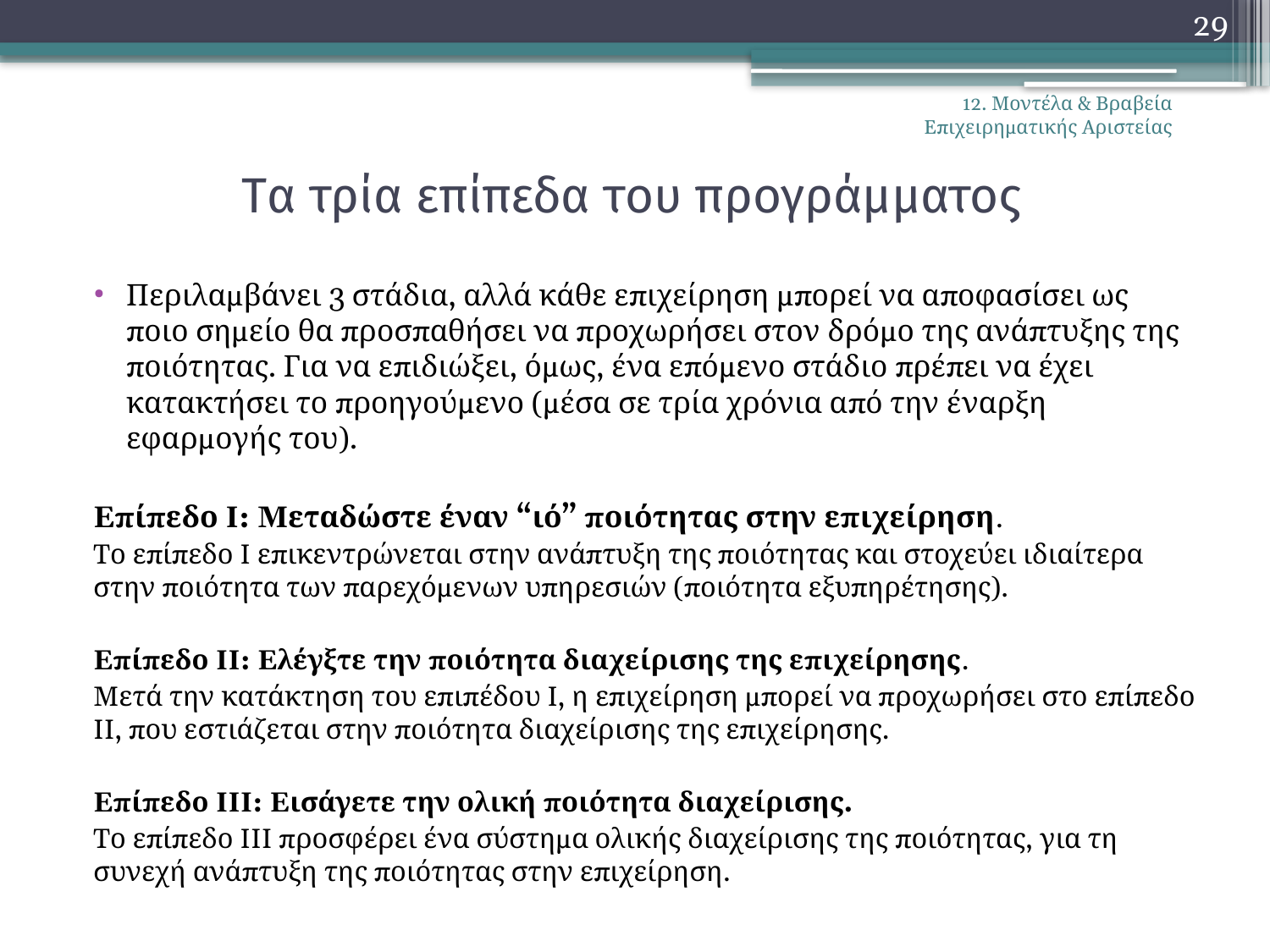

29
12. Μοντέλα & Βραβεία Επιχειρηματικής Αριστείας
# Tα τρία επίπεδα του προγράμματος
Περιλαμβάνει 3 στάδια, αλλά κάθε επιχείρηση μπορεί να αποφασίσει ως ποιο σημείο θα προσπαθήσει να προχωρήσει στον δρόμο της ανάπτυξης της ποιότητας. Για να επιδιώξει, όμως, ένα επόμενο στάδιο πρέπει να έχει κατακτήσει το προηγούμενο (μέσα σε τρία χρόνια από την έναρξη εφαρμογής του).

Επίπεδο I: Μεταδώστε έναν “ιό” ποιότητας στην επιχείρηση.
Το επίπεδο I επικεντρώνεται στην ανάπτυξη της ποιότητας και στοχεύει ιδιαίτερα στην ποιότητα των παρεχόμενων υπηρεσιών (ποιότητα εξυπηρέτησης).

Επίπεδο II: Ελέγξτε την ποιότητα διαχείρισης της επιχείρησης.
Μετά την κατάκτηση του επιπέδου I, η επιχείρηση μπορεί να προχωρήσει στο επίπεδο II, που εστιάζεται στην ποιότητα διαχείρισης της επιχείρησης.

Επίπεδο III: Εισάγετε την ολική ποιότητα διαχείρισης.
Το επίπεδο III προσφέρει ένα σύστημα ολικής διαχείρισης της ποιότητας, για τη συνεχή ανάπτυξη της ποιότητας στην επιχείρηση.